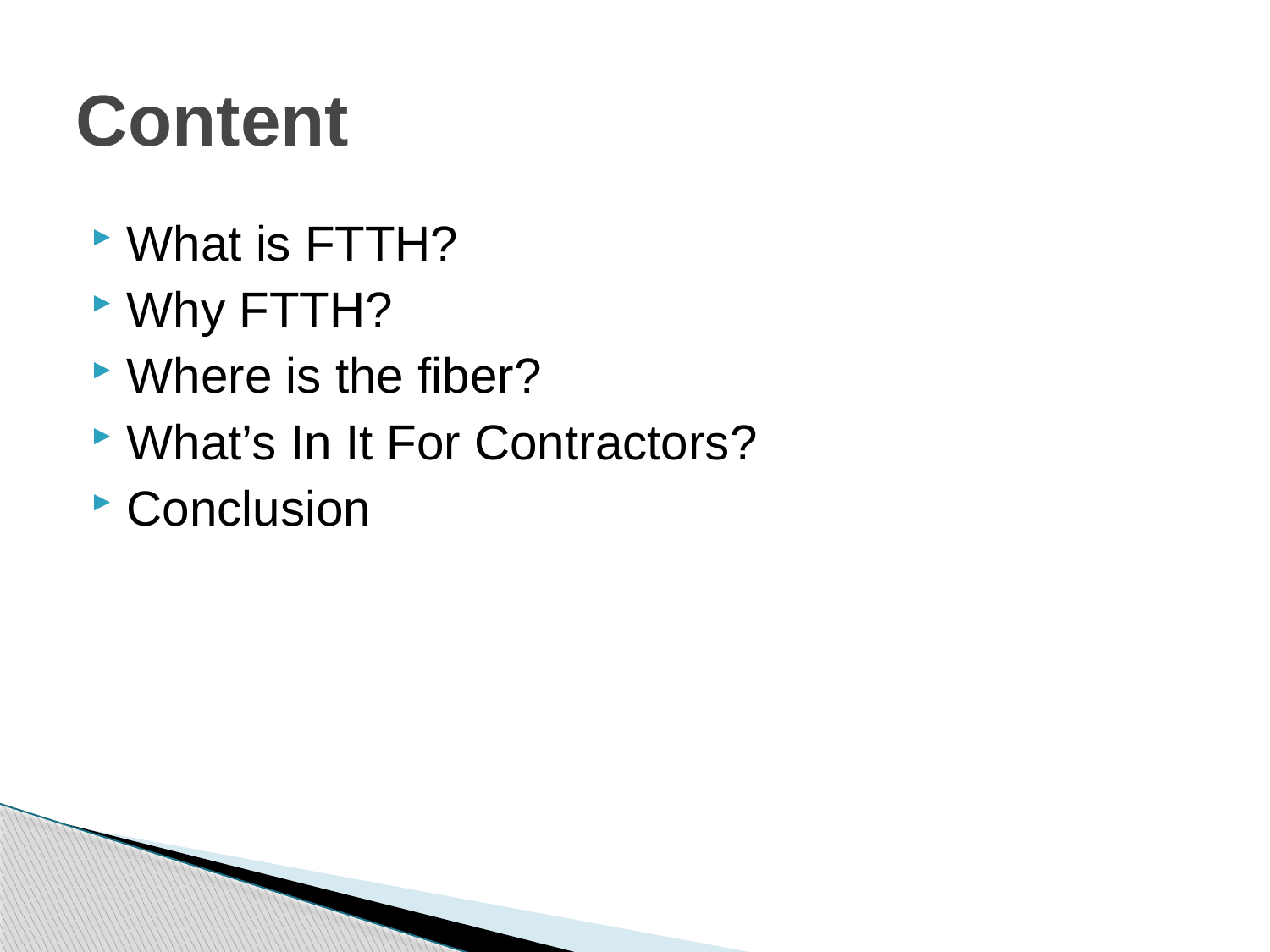

# Content
What is FTTH?
Why FTTH?
Where is the fiber?
What’s In It For Contractors?
Conclusion